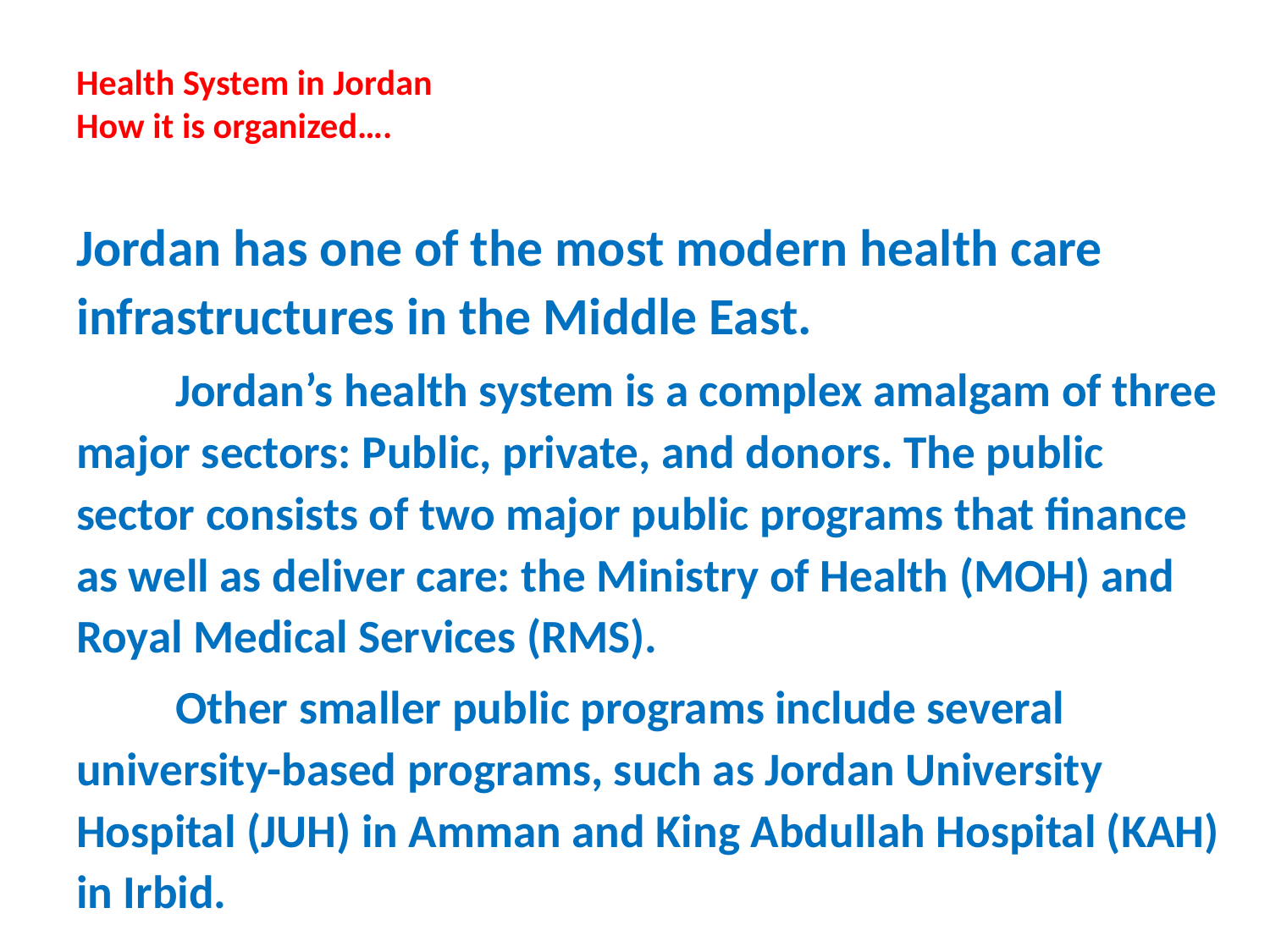

# Health System in Jordan How it is organized….
Jordan has one of the most modern health care infrastructures in the Middle East.
	Jordan’s health system is a complex amalgam of three major sectors: Public, private, and donors. The public sector consists of two major public programs that finance as well as deliver care: the Ministry of Health (MOH) and Royal Medical Services (RMS).
	Other smaller public programs include several university-based programs, such as Jordan University Hospital (JUH) in Amman and King Abdullah Hospital (KAH) in Irbid.